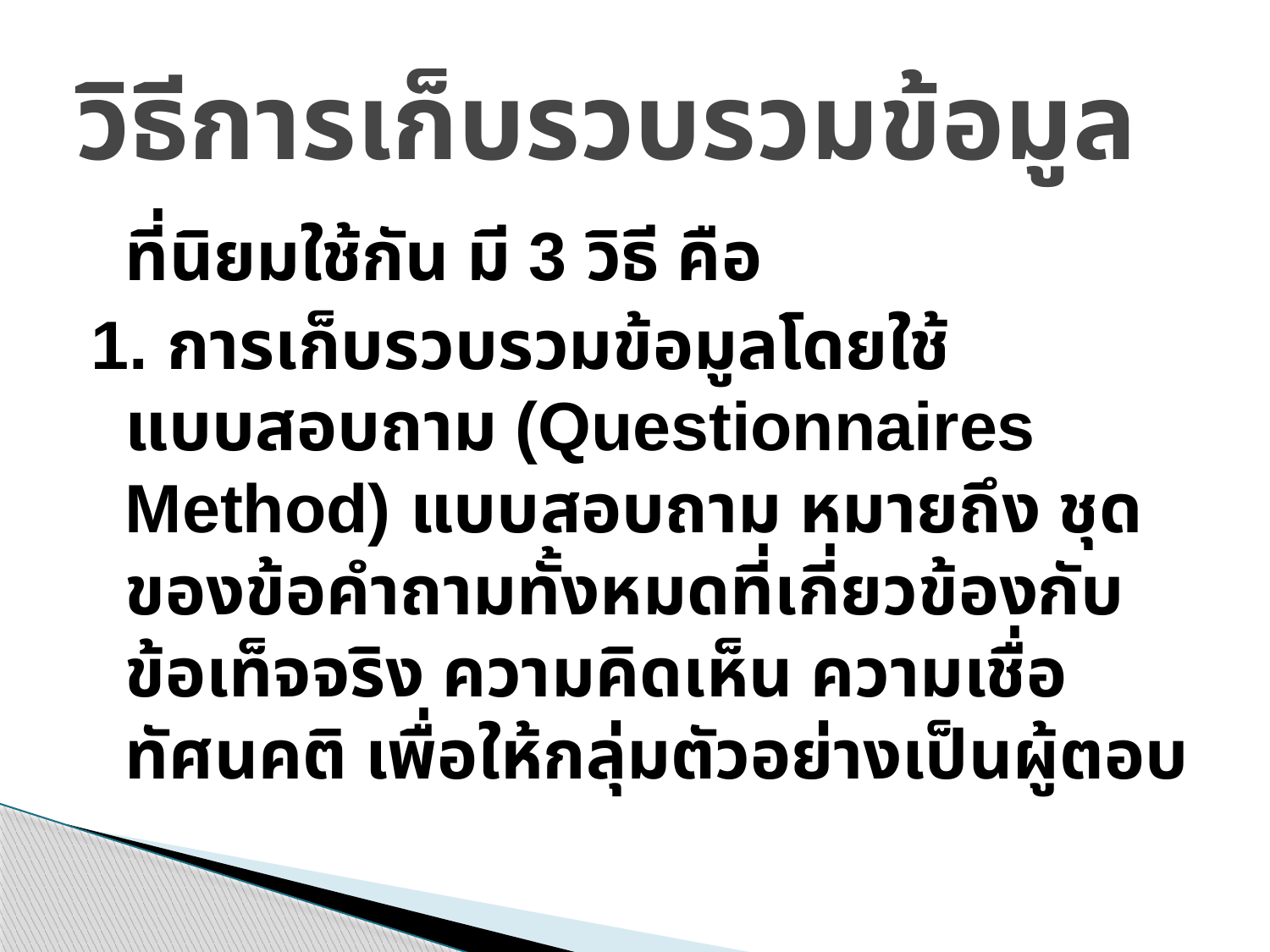

# วิธีการเก็บรวบรวมข้อมูล
		ที่นิยมใช้กัน มี 3 วิธี คือ
1. การเก็บรวบรวมข้อมูลโดยใช้แบบสอบถาม (Questionnaires Method) แบบสอบถาม หมายถึง ชุดของข้อคำถามทั้งหมดที่เกี่ยวข้องกับข้อเท็จจริง ความคิดเห็น ความเชื่อ ทัศนคติ เพื่อให้กลุ่มตัวอย่างเป็นผู้ตอบ